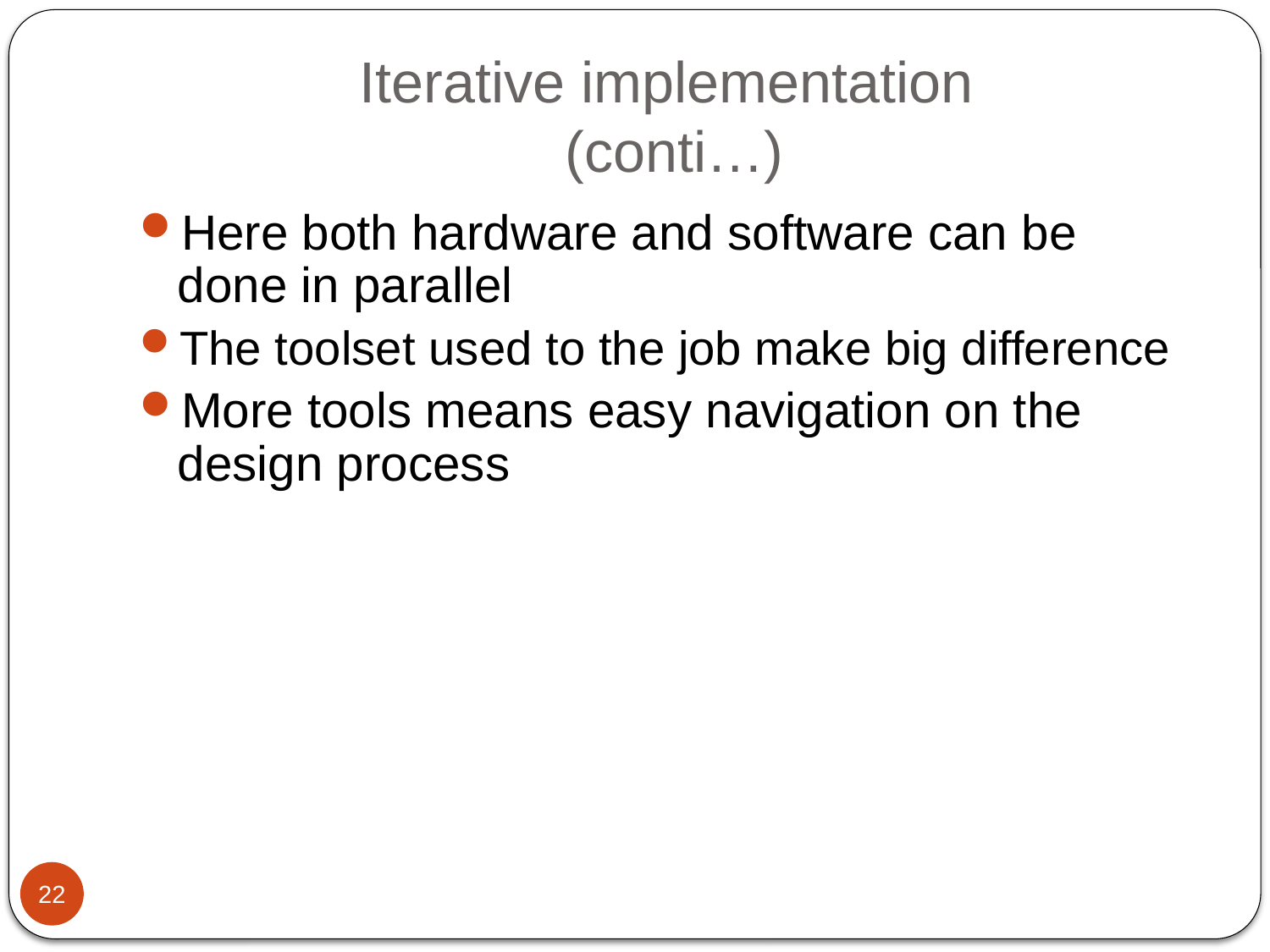

# Iterative implementation (conti…)
Here both hardware and software can be done in parallel
The toolset used to the job make big difference
More tools means easy navigation on the design process
22